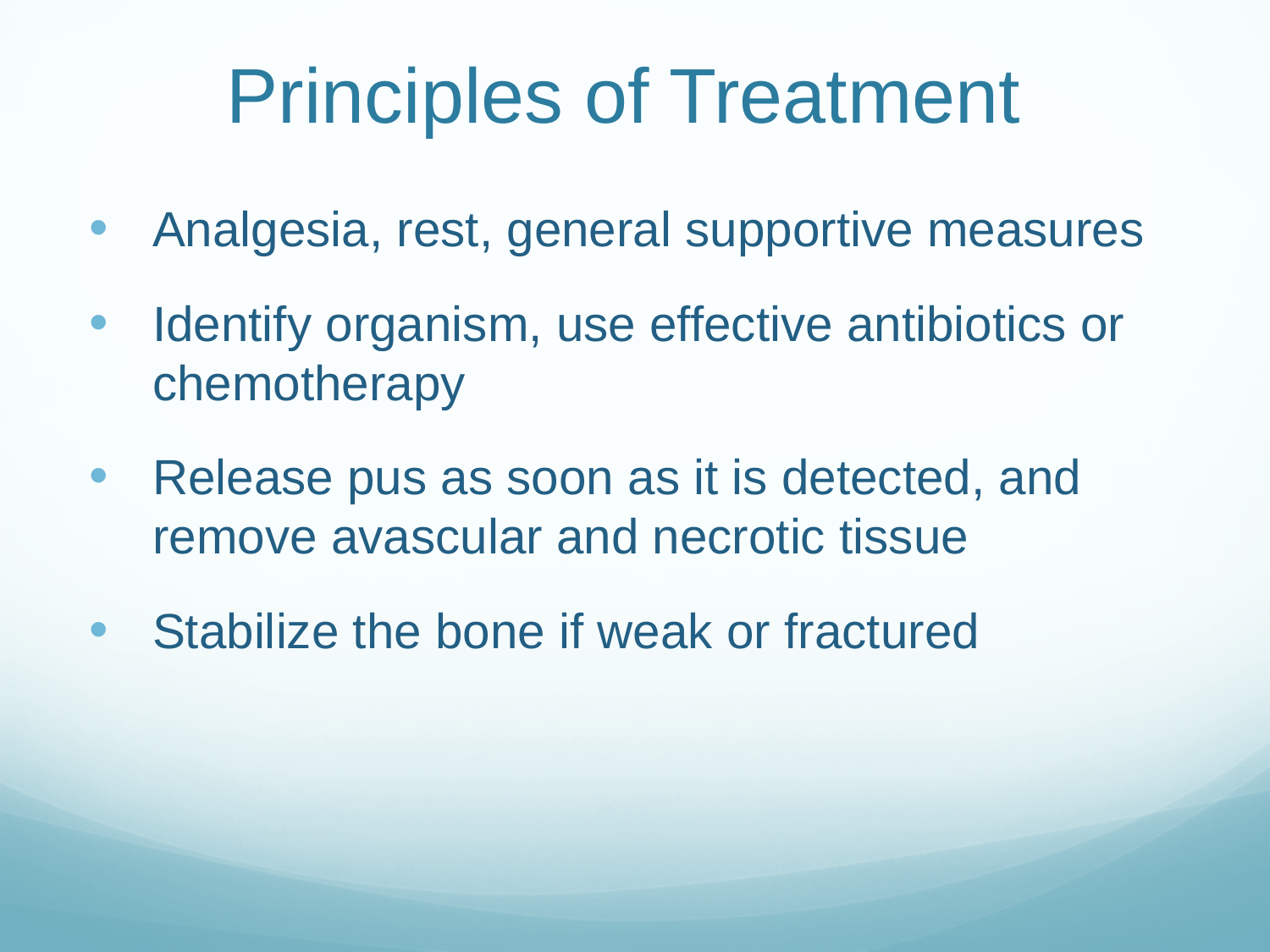

# Principles of Treatment
Analgesia, rest, general supportive measures
Identify organism, use effective antibiotics or chemotherapy
Release pus as soon as it is detected, and remove avascular and necrotic tissue
Stabilize the bone if weak or fractured